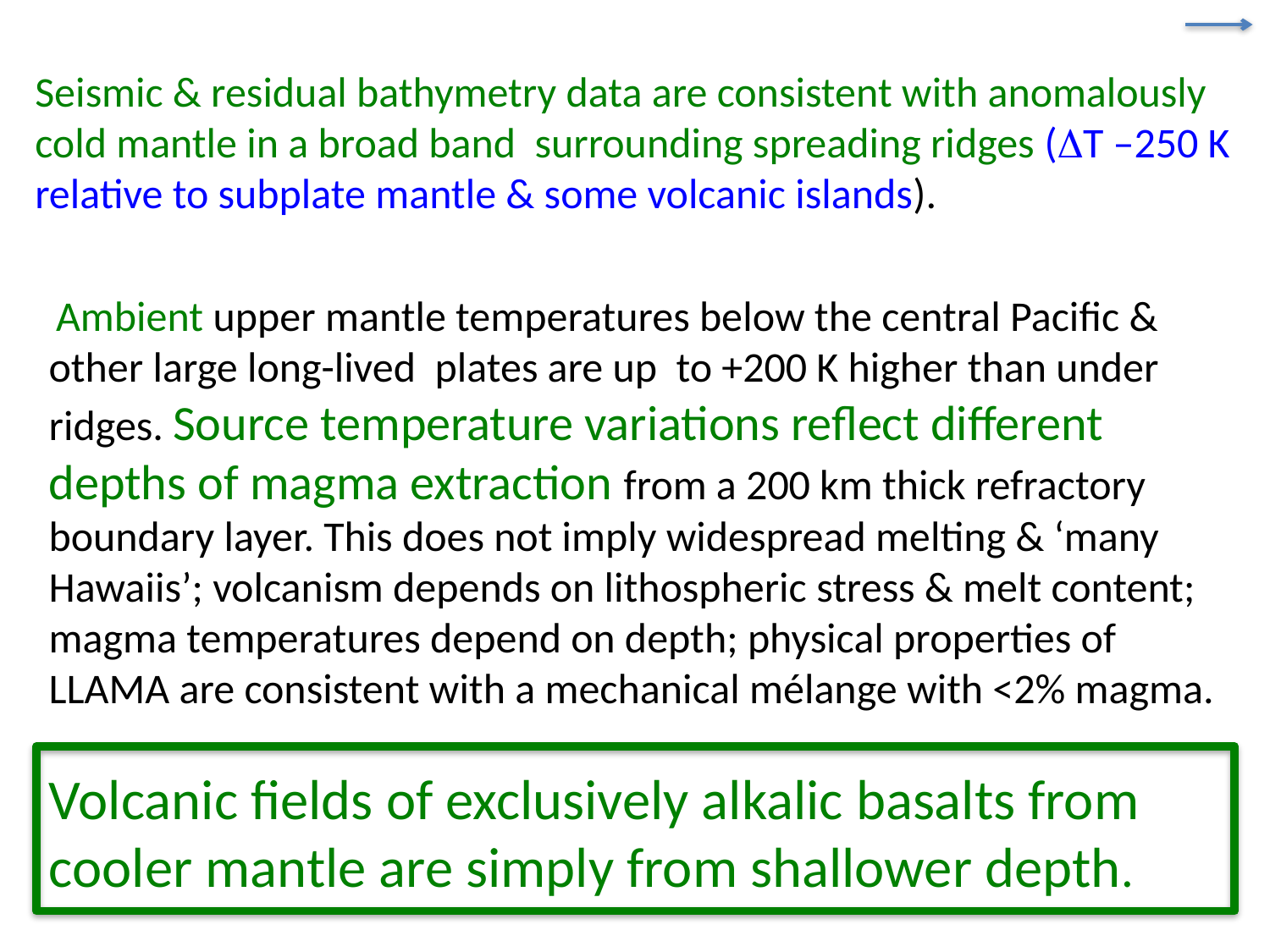

Seismic & residual bathymetry data are consistent with anomalously cold mantle in a broad band  surrounding spreading ridges (ΔT –250 K relative to subplate mantle & some volcanic islands).
 Ambient upper mantle temperatures below the central Pacific & other large long-lived  plates are up  to +200 K higher than under ridges. Source temperature variations reflect different depths of magma extraction from a 200 km thick refractory boundary layer. This does not imply widespread melting & ‘many Hawaiis’; volcanism depends on lithospheric stress & melt content; magma temperatures depend on depth; physical properties of LLAMA are consistent with a mechanical mélange with <2% magma.

Volcanic fields of exclusively alkalic basalts from  cooler mantle are simply from shallower depth.